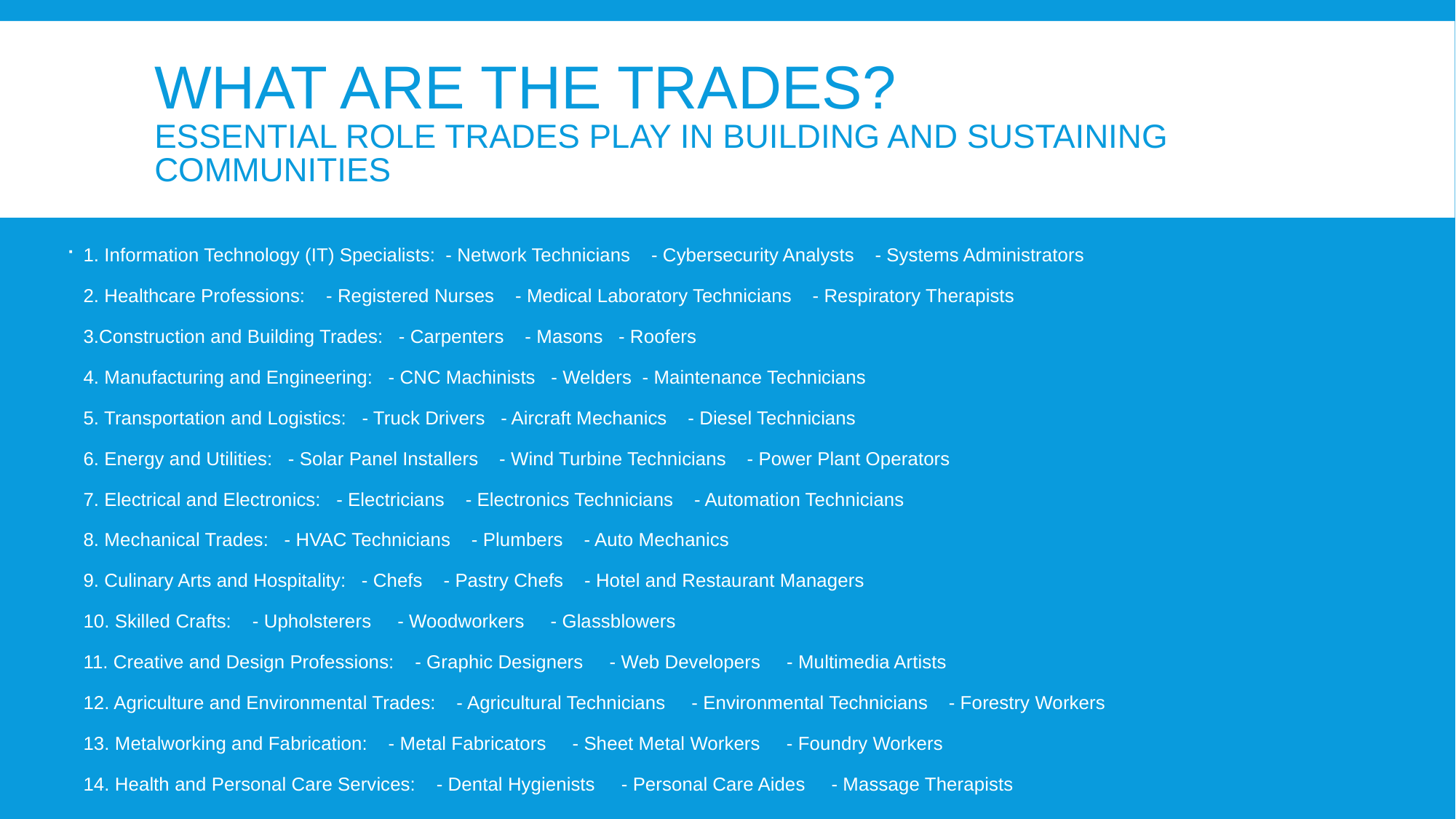

# What are the trades? essential role trades play in building and sustaining communities
1. Information Technology (IT) Specialists:  - Network Technicians    - Cybersecurity Analysts    - Systems Administrators
2. Healthcare Professions:    - Registered Nurses    - Medical Laboratory Technicians    - Respiratory Therapists
3.Construction and Building Trades:   - Carpenters    - Masons   - Roofers
4. Manufacturing and Engineering:   - CNC Machinists   - Welders  - Maintenance Technicians
5. Transportation and Logistics:   - Truck Drivers   - Aircraft Mechanics    - Diesel Technicians
6. Energy and Utilities:   - Solar Panel Installers    - Wind Turbine Technicians    - Power Plant Operators
7. Electrical and Electronics:   - Electricians    - Electronics Technicians    - Automation Technicians
8. Mechanical Trades:   - HVAC Technicians    - Plumbers    - Auto Mechanics
9. Culinary Arts and Hospitality:   - Chefs    - Pastry Chefs    - Hotel and Restaurant Managers
10. Skilled Crafts:    - Upholsterers     - Woodworkers     - Glassblowers
11. Creative and Design Professions:    - Graphic Designers     - Web Developers     - Multimedia Artists
12. Agriculture and Environmental Trades:    - Agricultural Technicians     - Environmental Technicians    - Forestry Workers
13. Metalworking and Fabrication:    - Metal Fabricators     - Sheet Metal Workers     - Foundry Workers
14. Health and Personal Care Services:    - Dental Hygienists     - Personal Care Aides     - Massage Therapists